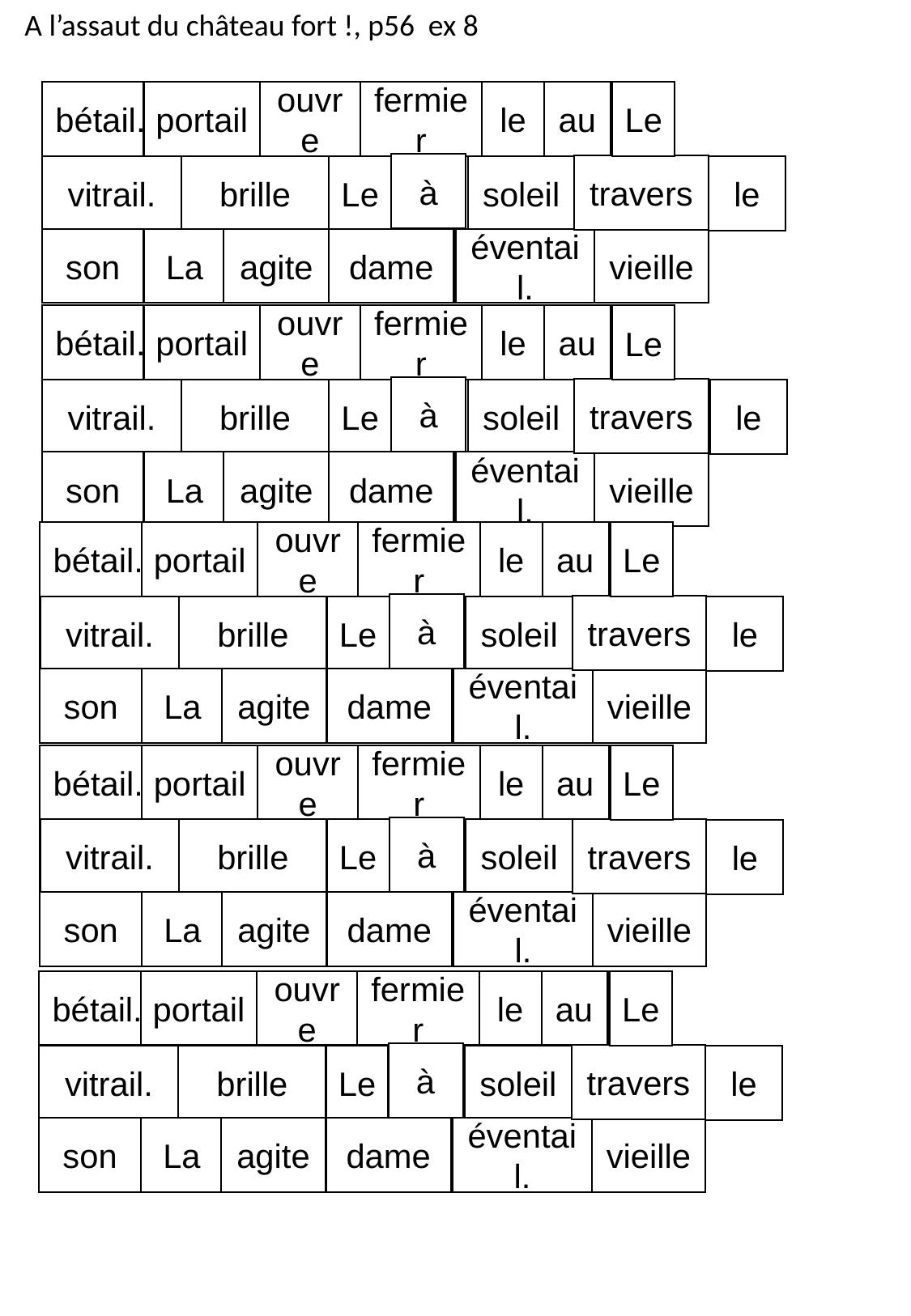

A l’assaut du château fort !, p56  ex 8
le
ouvre
fermier
bétail.
portail
au
Le
à
travers
brille
Le
soleil
vitrail.
le
La
dame
son
agite
éventail.
vieille
le
ouvre
fermier
bétail.
portail
au
Le
à
travers
brille
Le
soleil
vitrail.
le
La
dame
son
agite
éventail.
vieille
le
ouvre
fermier
bétail.
portail
au
Le
à
travers
brille
Le
soleil
vitrail.
le
La
dame
son
agite
éventail.
vieille
le
ouvre
fermier
bétail.
portail
au
Le
à
travers
brille
Le
soleil
vitrail.
le
La
dame
son
agite
éventail.
vieille
le
ouvre
fermier
bétail.
portail
au
Le
à
travers
brille
Le
soleil
vitrail.
le
La
dame
son
agite
éventail.
vieille